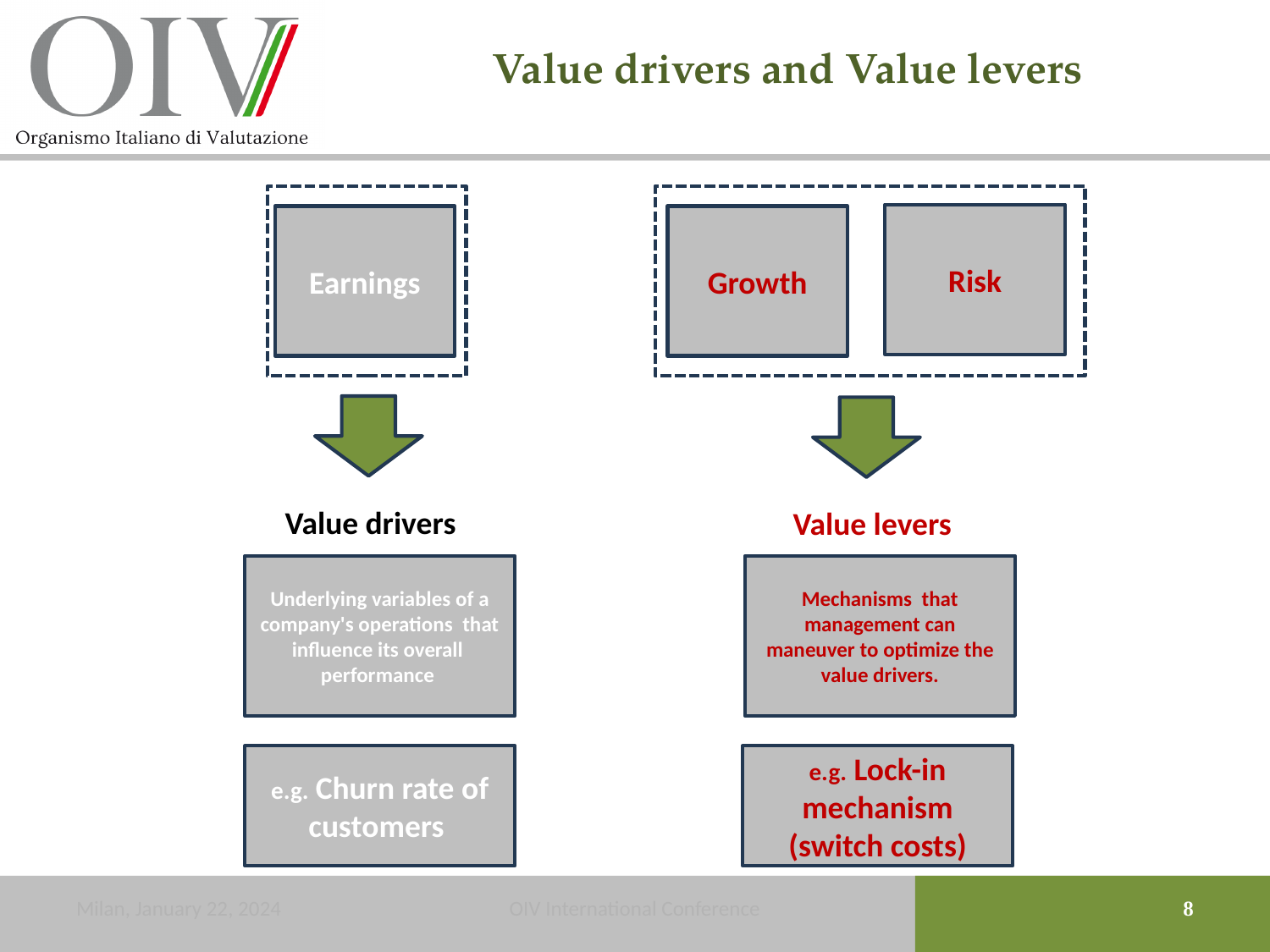

# Value drivers and Value levers

Risk
Earnings
Growth

Value drivers
Value levers
Underlying variables of a company's operations  that influence its overall  performance
Mechanisms  that management can maneuver to optimize the value drivers.
e.g. Churn rate of customers
e.g. Lock-in mechanism (switch costs)
Milan, January 22, 2024
OIV International Conference
8